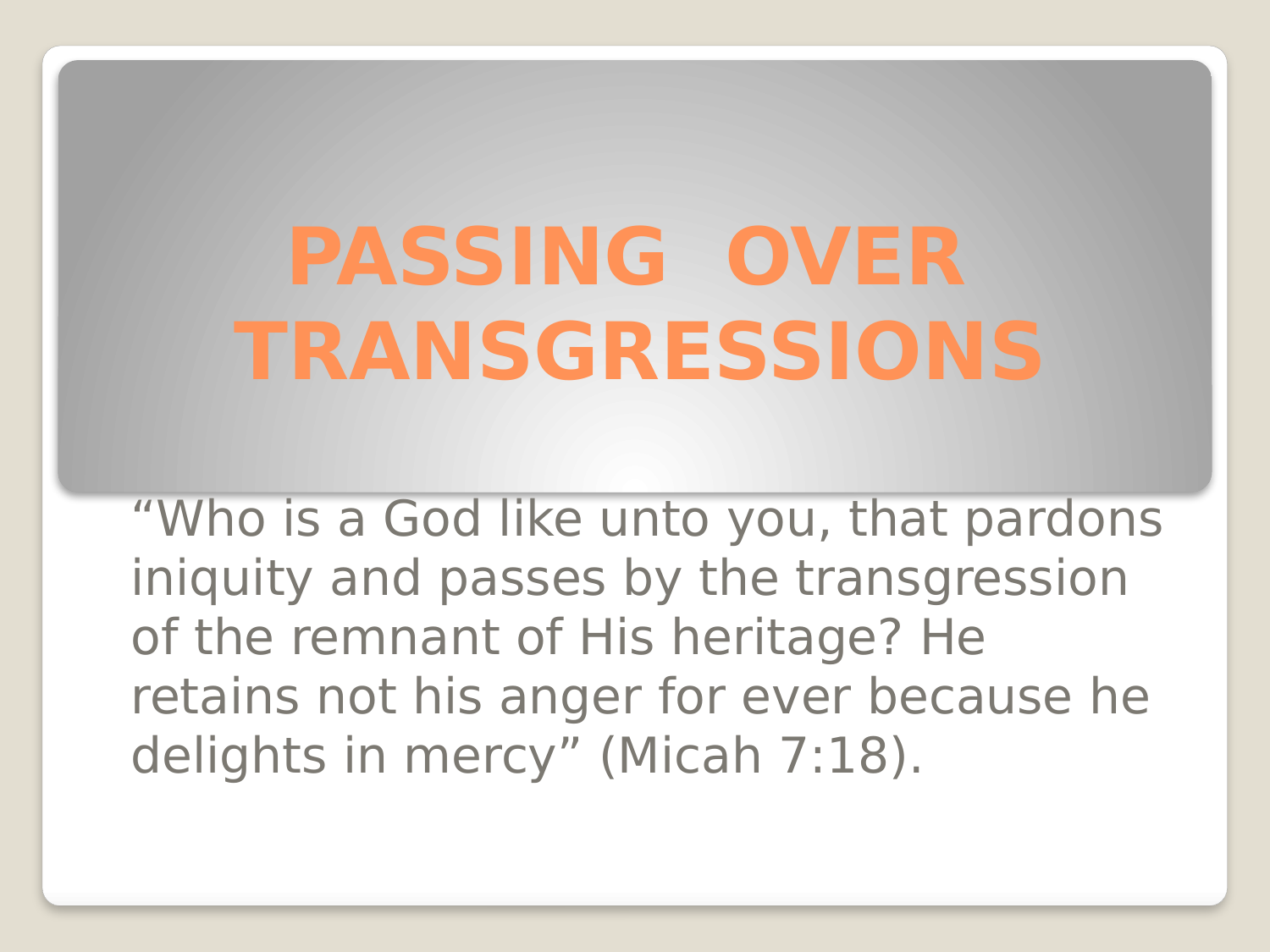

# PASSING  OVER  TRANSGRESSIONS
“Who is a God like unto you, that pardons iniquity and passes by the transgression of the remnant of His heritage? He retains not his anger for ever because he delights in mercy” (Micah 7:18).